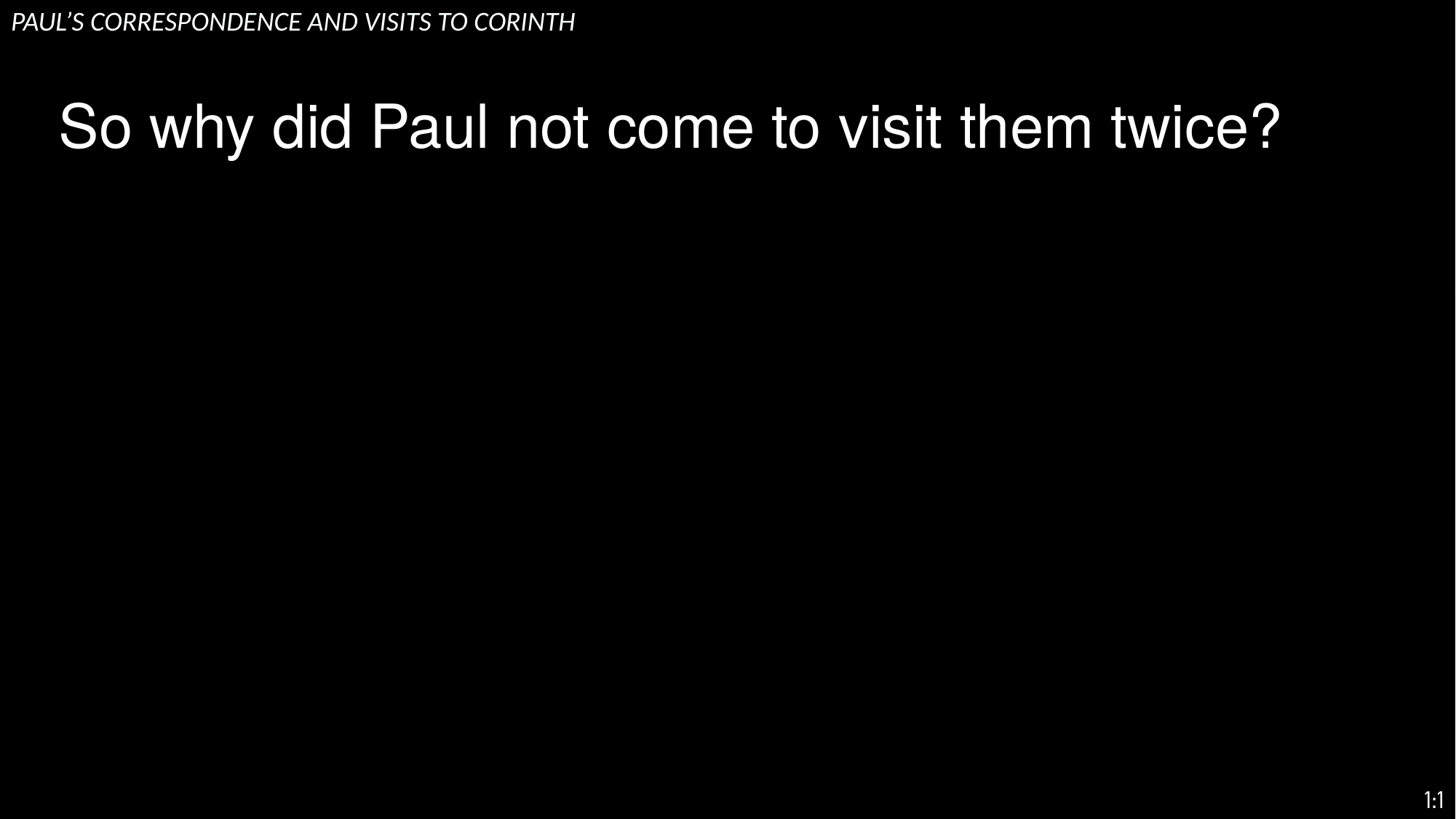

# Paul’s Correspondence and visits to Corinth
So why did Paul not come to visit them twice?

1:1